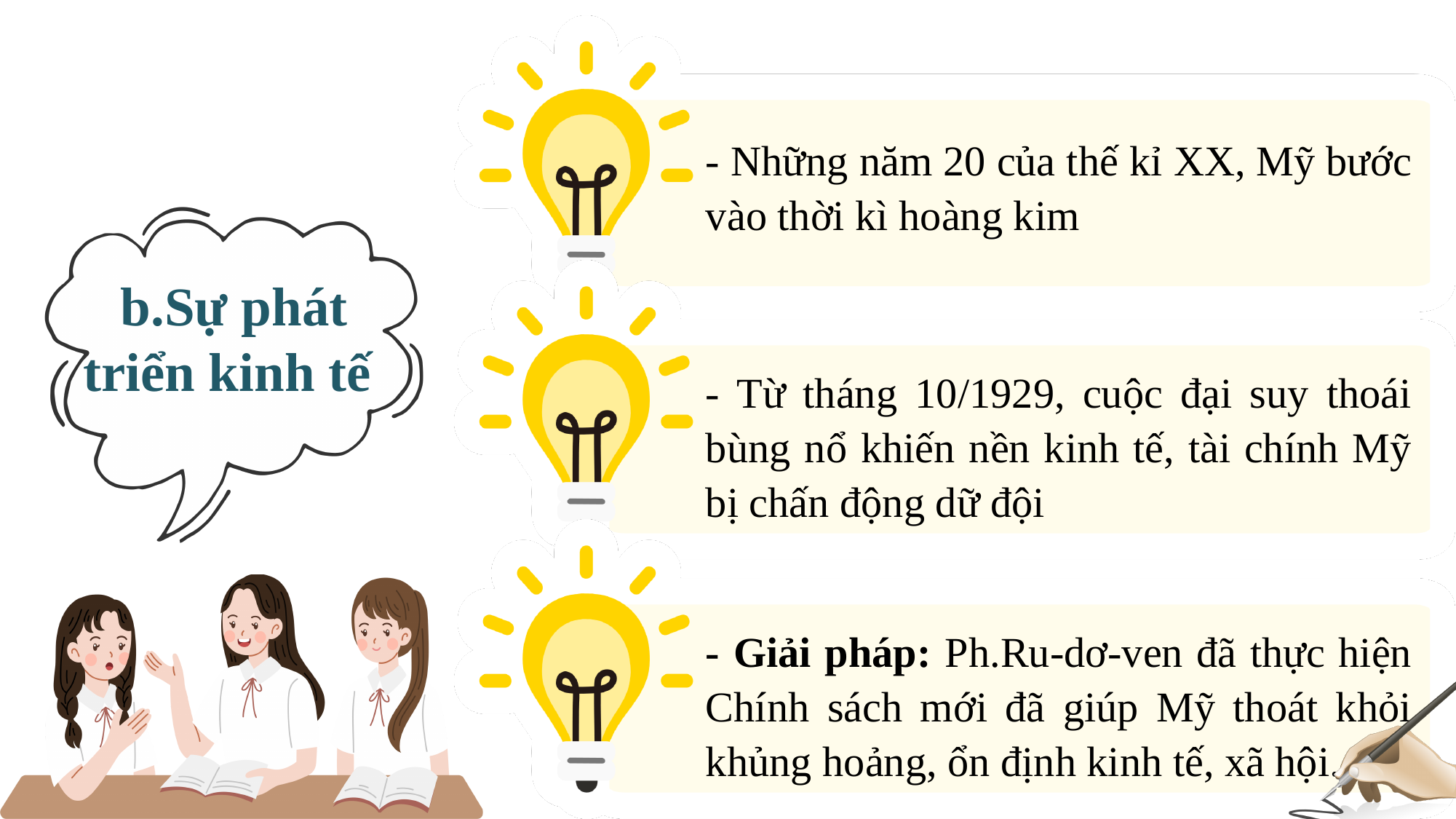

- Những năm 20 của thế kỉ XX, Mỹ bước vào thời kì hoàng kim

b.Sự phát triển kinh tế
- Từ tháng 10/1929, cuộc đại suy thoái bùng nổ khiến nền kinh tế, tài chính Mỹ bị chấn động dữ đội

- Giải pháp: Ph.Ru-dơ-ven đã thực hiện Chính sách mới đã giúp Mỹ thoát khỏi khủng hoảng, ổn định kinh tế, xã hội.